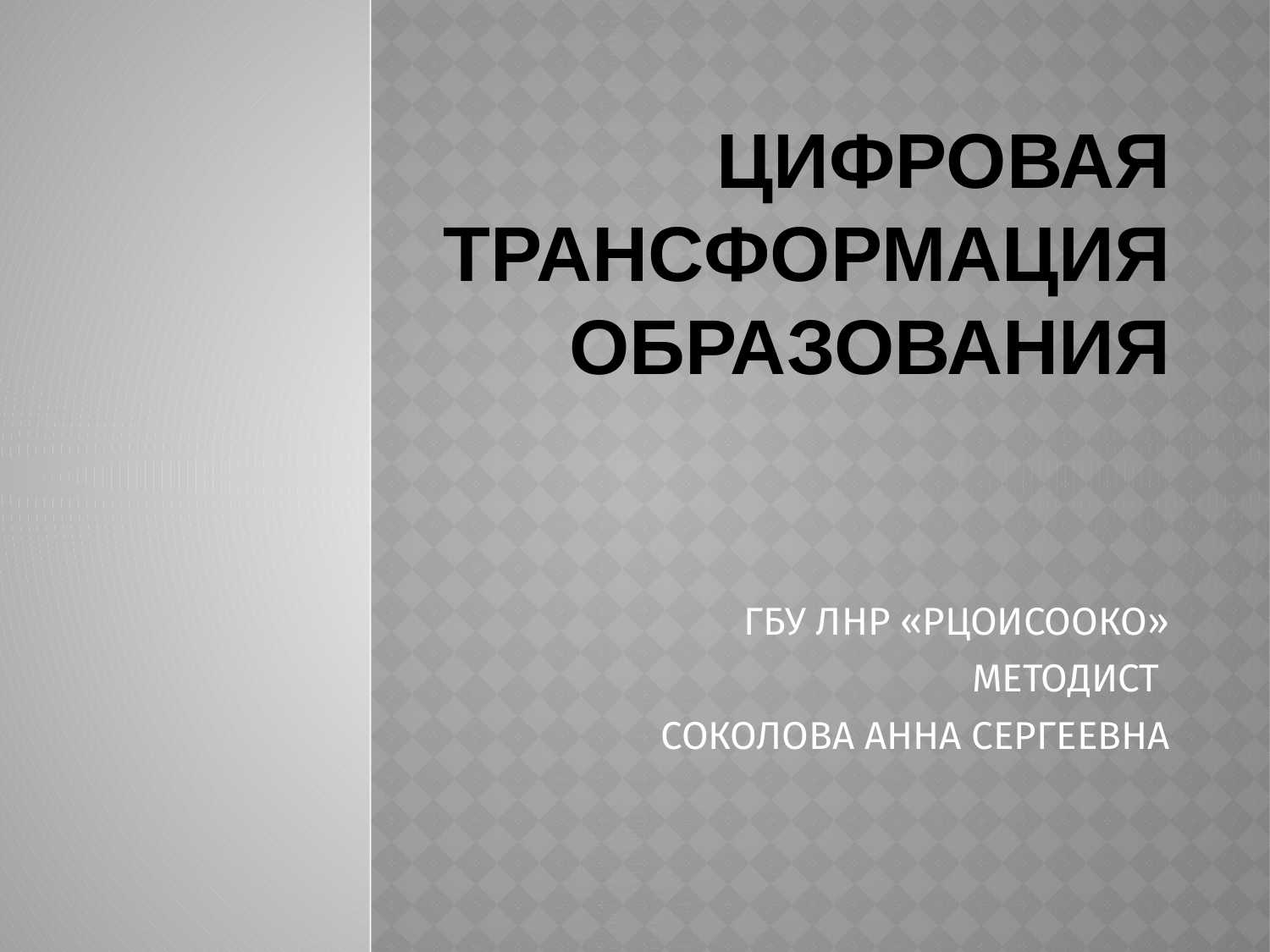

# ЦИФРОВАЯ ТРАНСФОРМАЦИЯ ОБРАЗОВАНИЯ
ГБУ ЛНР «РЦОИСООКО»
МЕТОДИСТ
СОКОЛОВА АННА СЕРГЕЕВНА